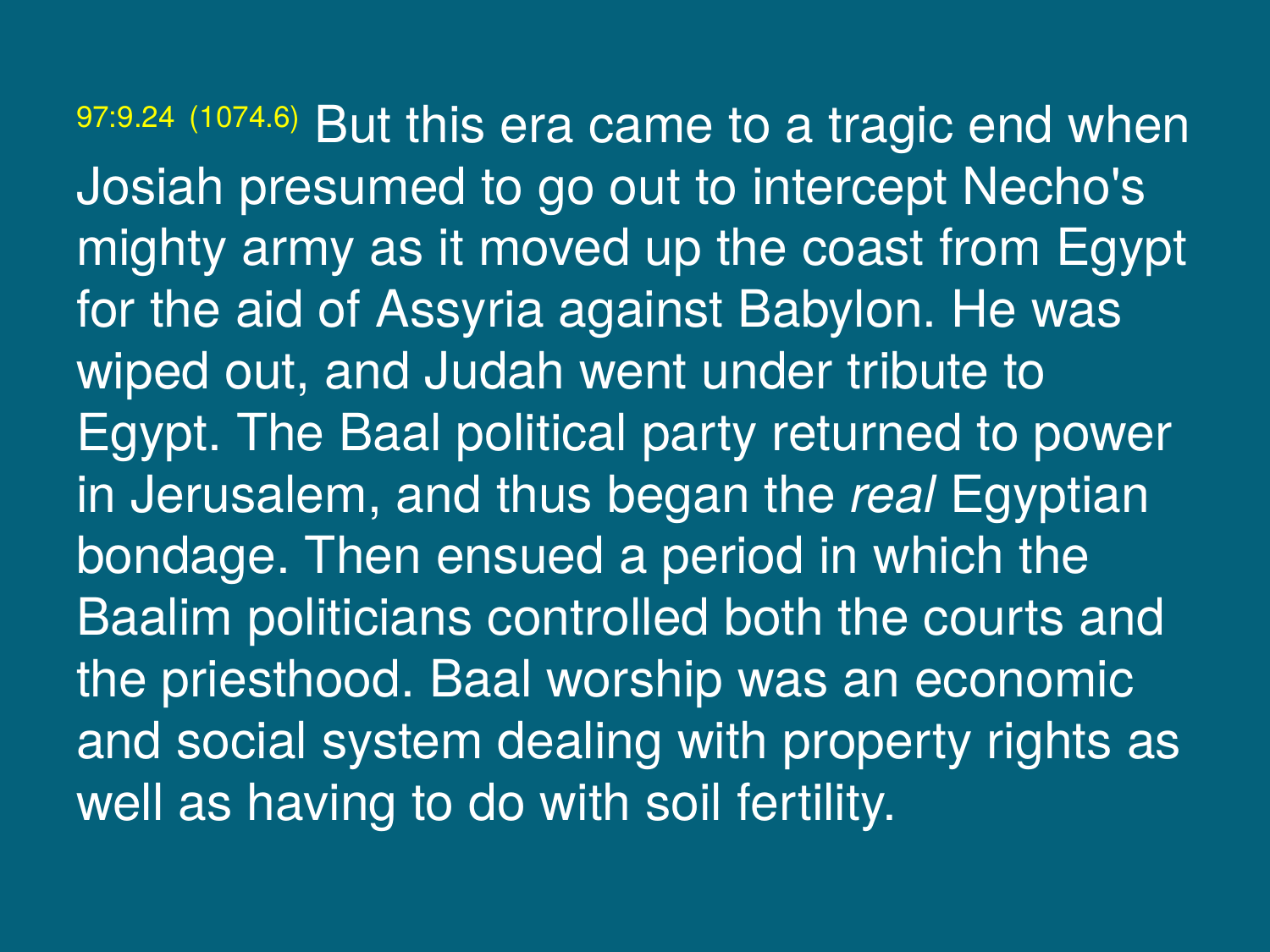

97:9.24 (1074.6) But this era came to a tragic end when Josiah presumed to go out to intercept Necho's mighty army as it moved up the coast from Egypt for the aid of Assyria against Babylon. He was wiped out, and Judah went under tribute to Egypt. The Baal political party returned to power in Jerusalem, and thus began the real Egyptian bondage. Then ensued a period in which the Baalim politicians controlled both the courts and the priesthood. Baal worship was an economic and social system dealing with property rights as well as having to do with soil fertility.